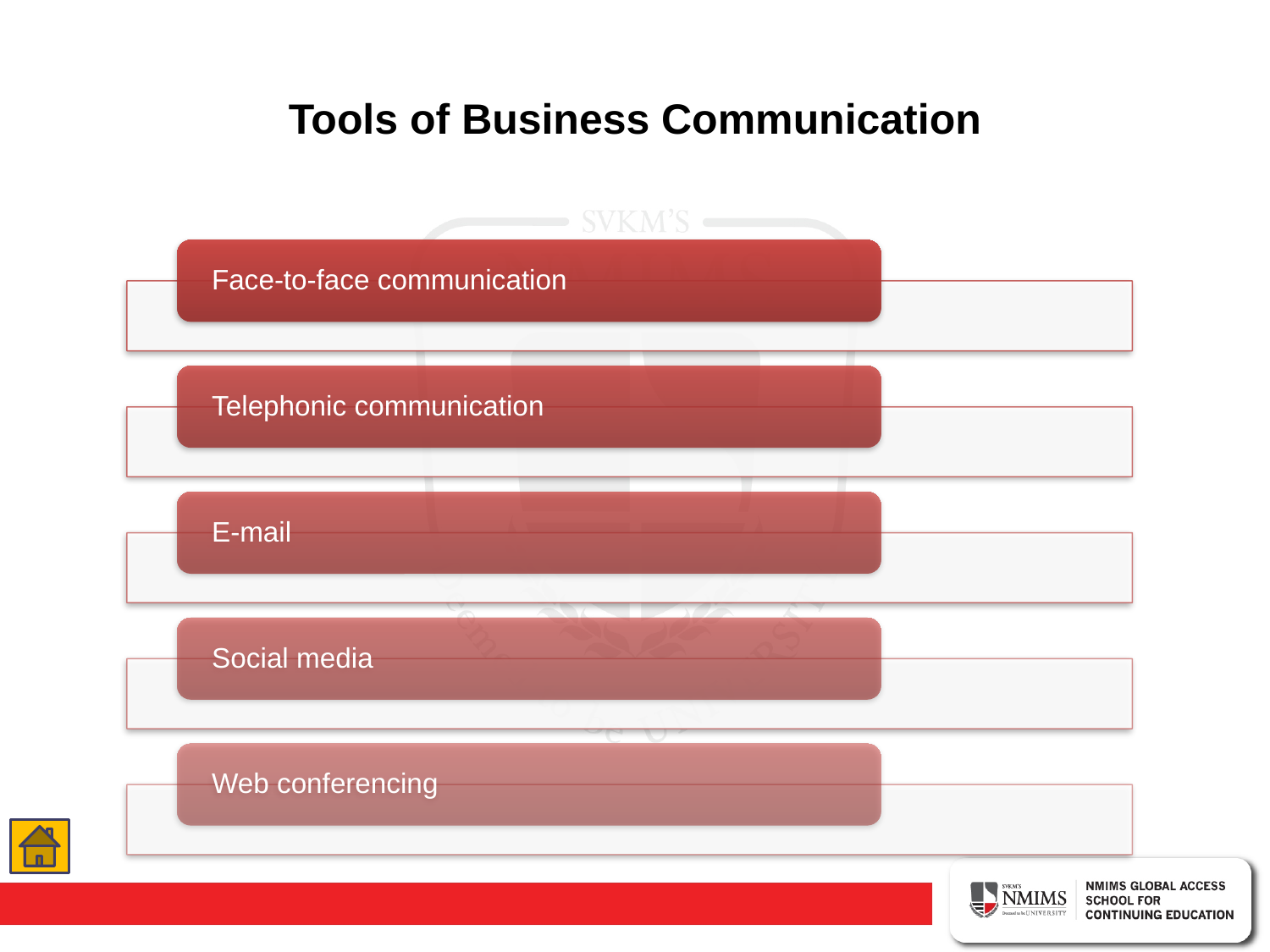

# Tools of Business Communication
Face-to-face communication
Telephonic communication
E-mail
Social media
Web conferencing